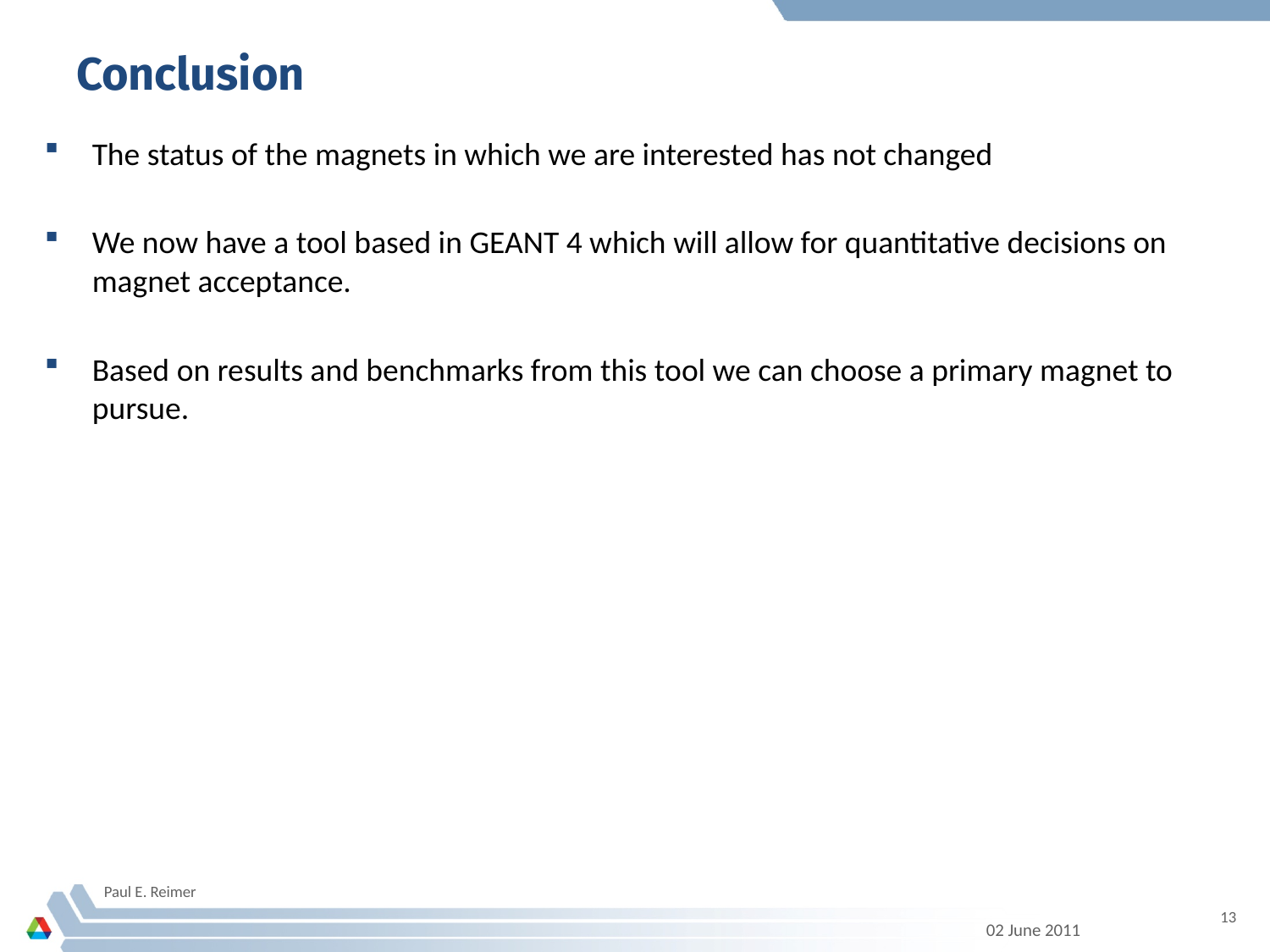

# Conclusion
The status of the magnets in which we are interested has not changed

We now have a tool based in GEANT 4 which will allow for quantitative decisions on magnet acceptance.

Based on results and benchmarks from this tool we can choose a primary magnet to pursue.
Paul E. Reimer
13
02 June 2011